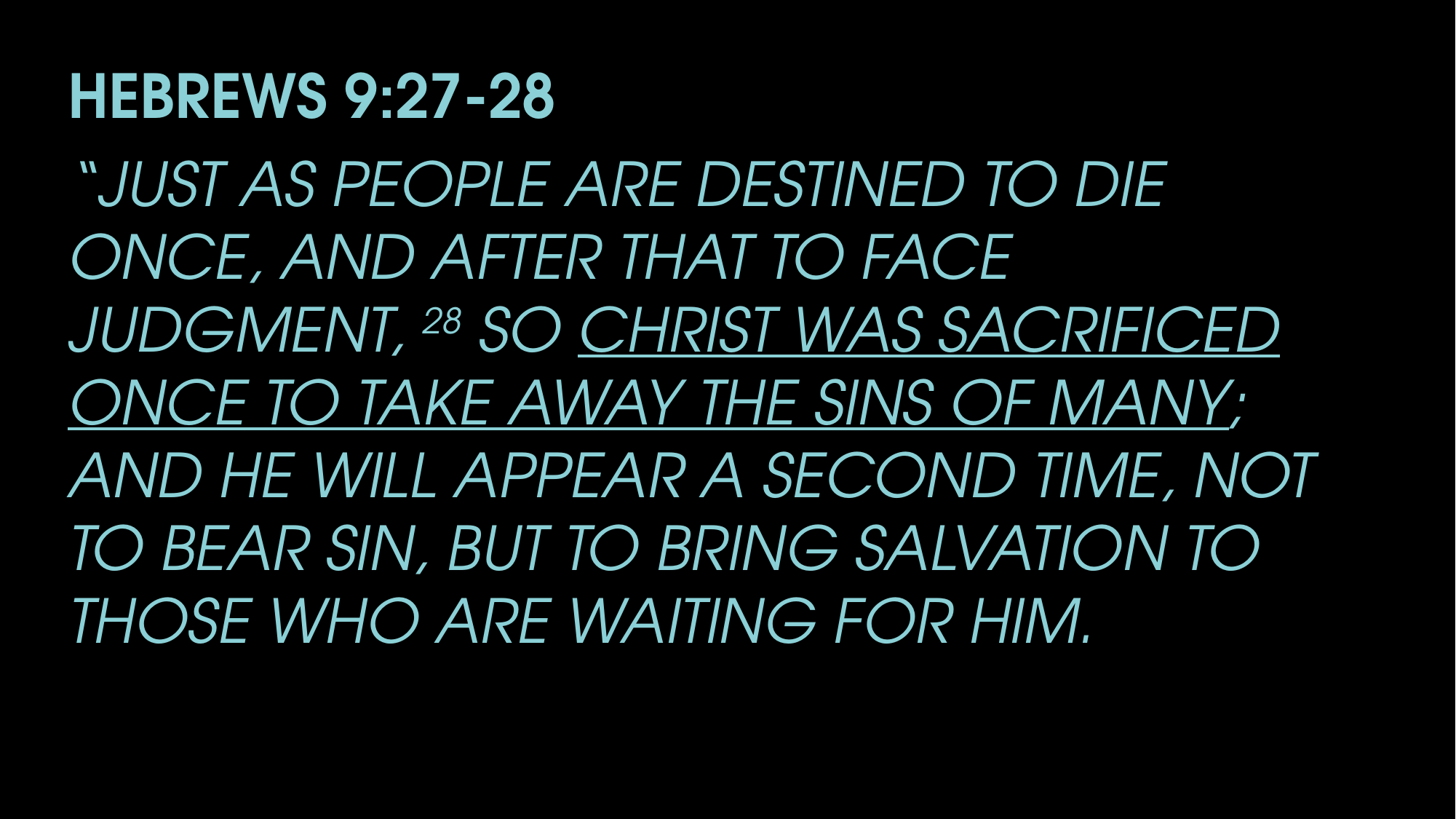

Hebrews 9:27-28
“Just as people are destined to die once, and after that to face judgment, 28 so Christ was sacrificed once to take away the sins of many; and he will appear a second time, not to bear sin, but to bring salvation to those who are waiting for him.